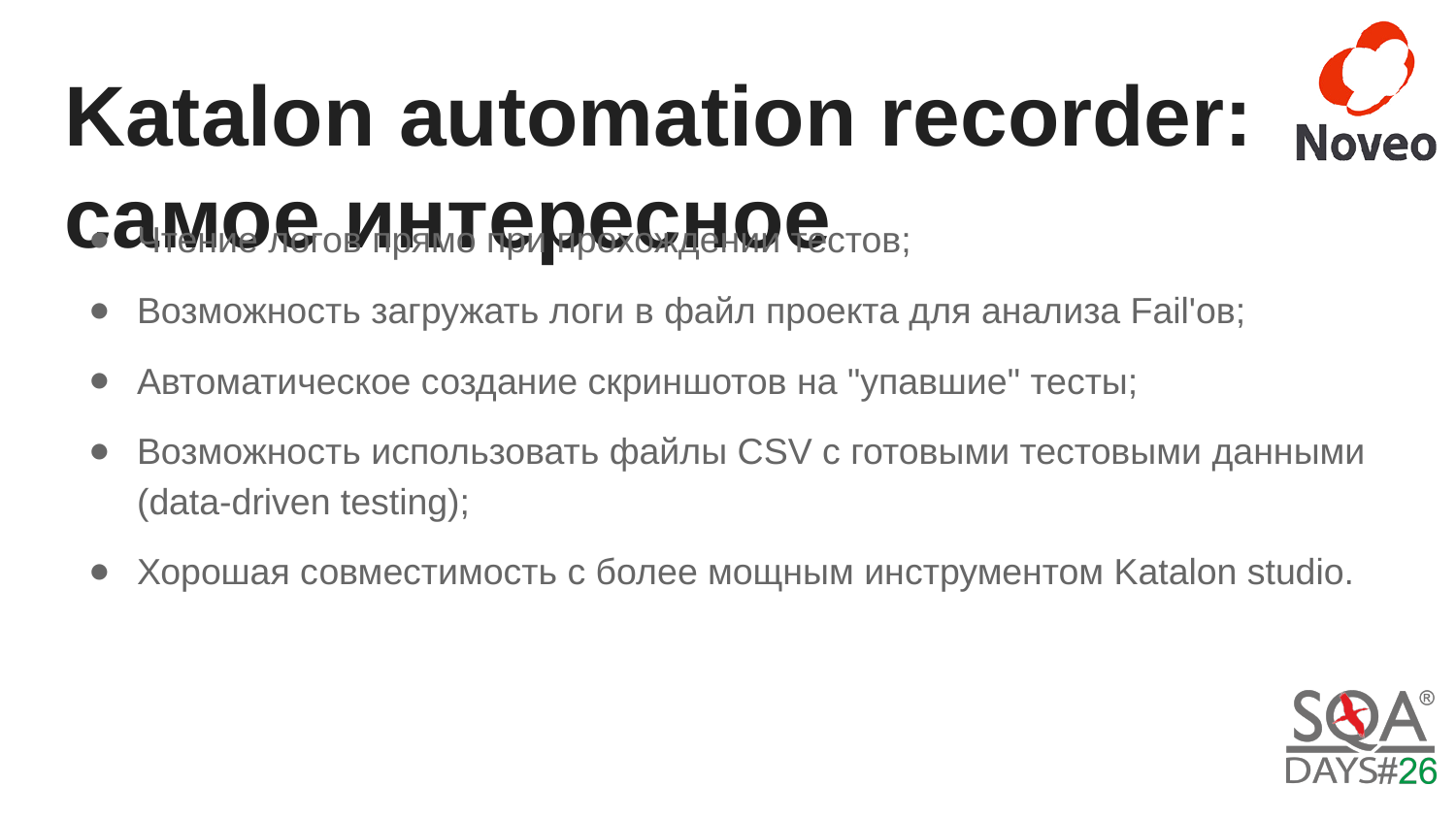

# Katalon automation recorder: самое интересное
Чтение логов прямо при прохождении тестов;
Возможность загружать логи в файл проекта для анализа Fail'ов;
Автоматическое создание скриншотов на "упавшие" тесты;
Возможность использовать файлы CSV с готовыми тестовыми данными (data-driven testing);
Хорошая совместимость с более мощным инструментом Katalon studio.